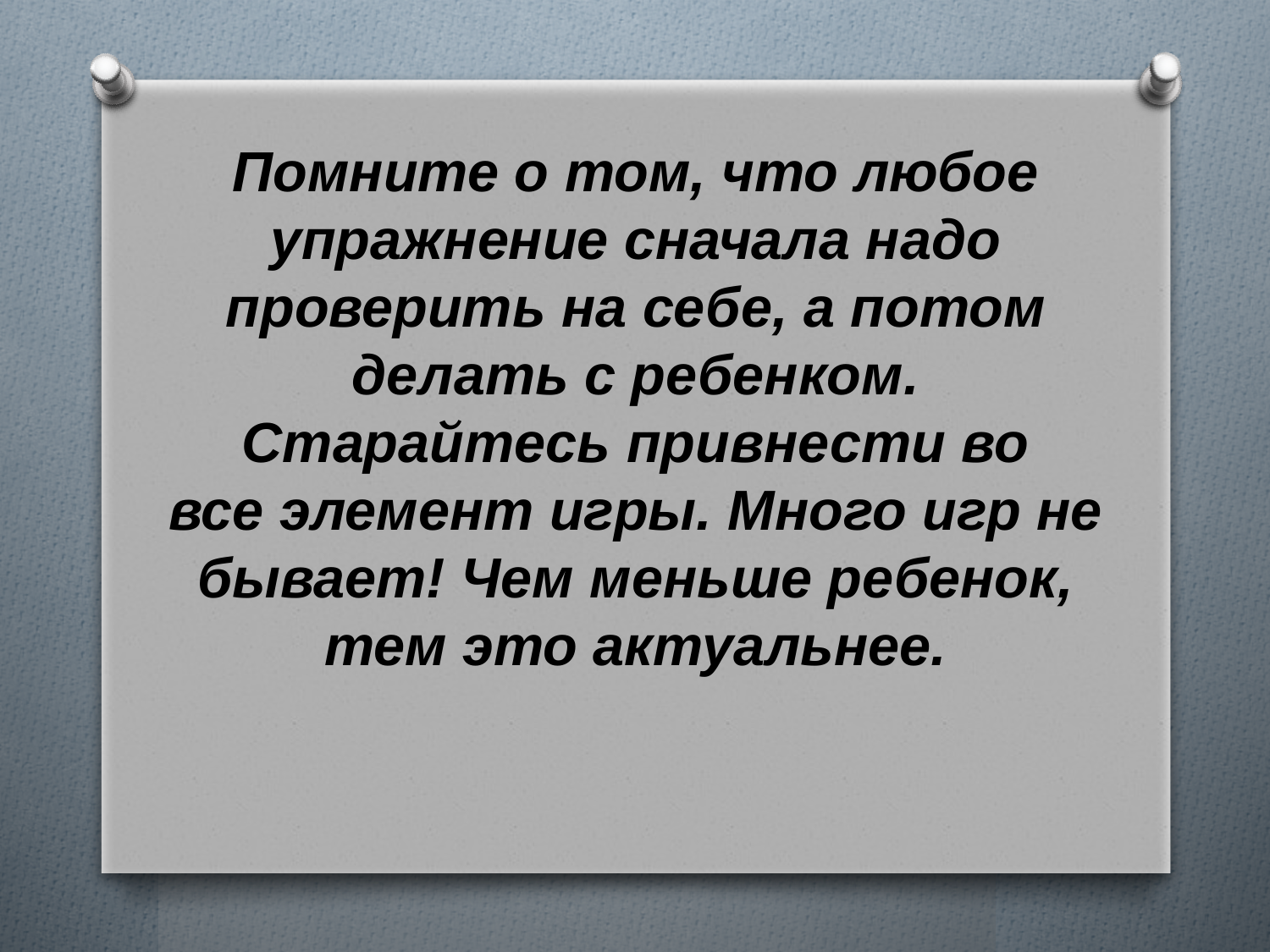

# Помните о том, что любое упражнение сначала надо проверить на себе, а потом делать с ребенком. Старайтесь привнести во все элемент игры. Много игр не бывает! Чем меньше ребенок, тем это актуальнее.